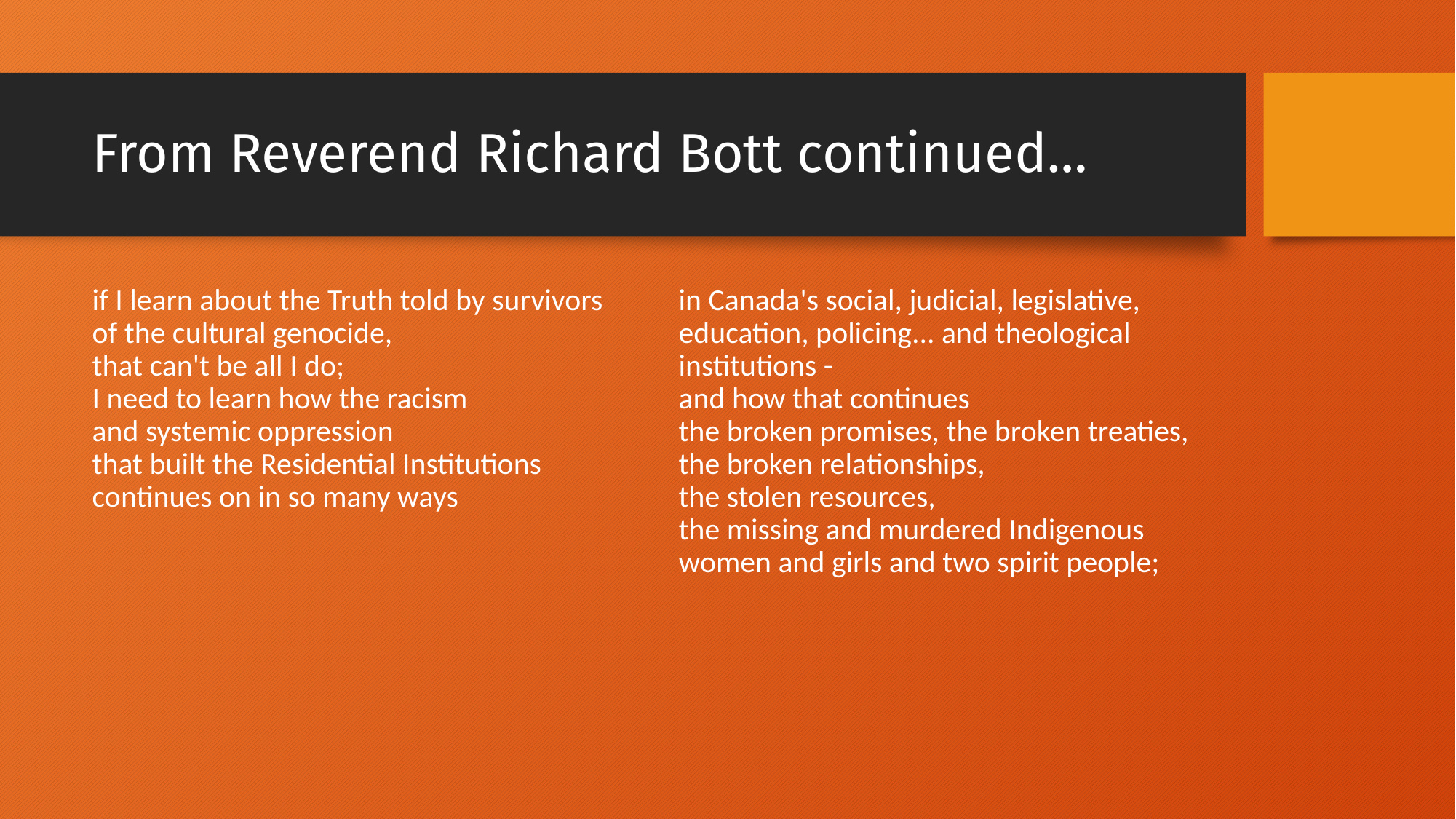

# From Reverend Richard Bott continued…
if I learn about the Truth told by survivors
of the cultural genocide,
that can't be all I do;
I need to learn how the racism
and systemic oppression
that built the Residential Institutions
continues on in so many ways

in Canada's social, judicial, legislative,
education, policing... and theological
institutions -
and how that continues
the broken promises, the broken treaties,
the broken relationships,
the stolen resources,
the missing and murdered Indigenous
women and girls and two spirit people;